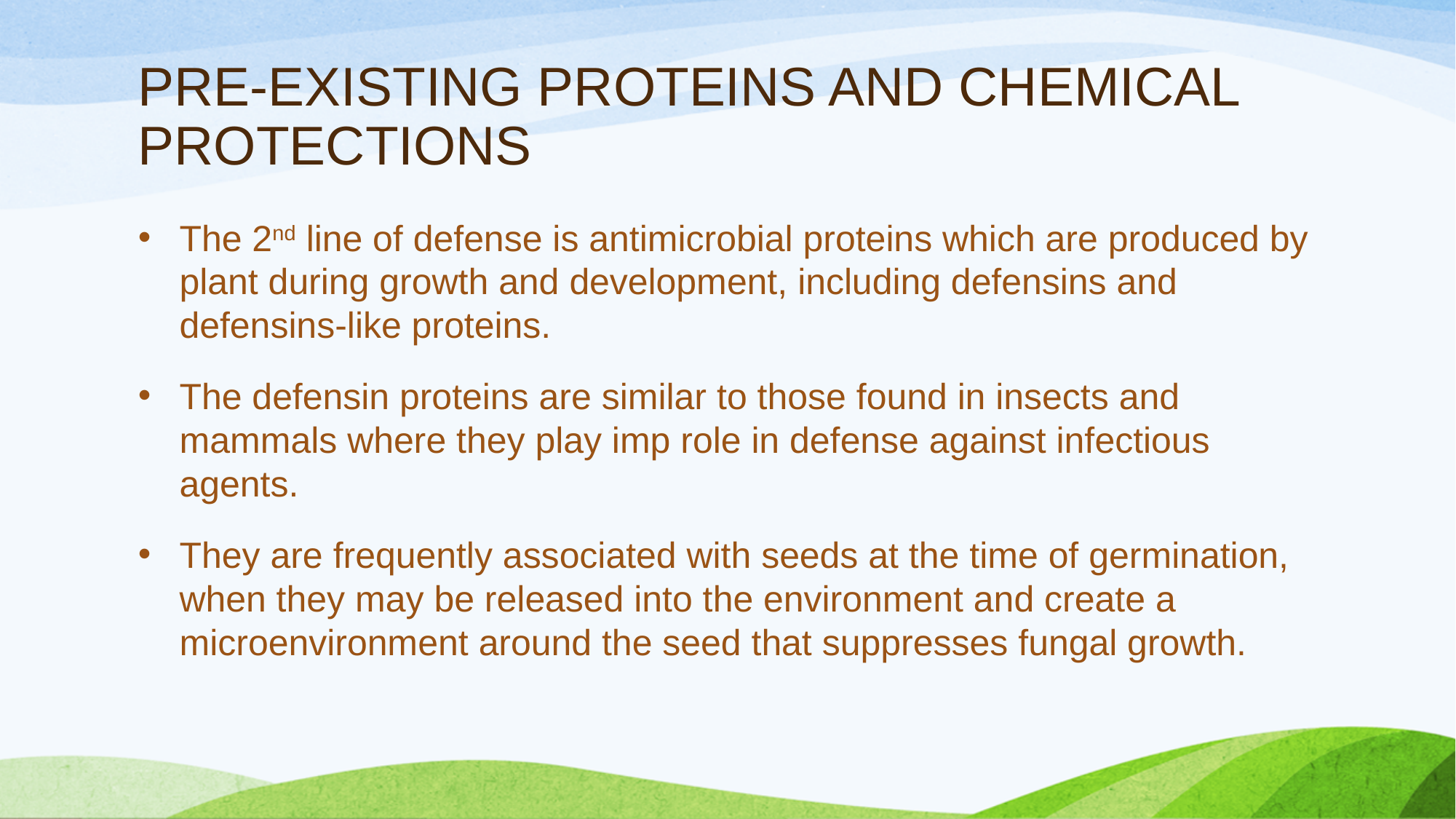

# PRE-EXISTING PROTEINS AND CHEMICAL PROTECTIONS
The 2nd line of defense is antimicrobial proteins which are produced by plant during growth and development, including defensins and defensins-like proteins.
The defensin proteins are similar to those found in insects and mammals where they play imp role in defense against infectious agents.
They are frequently associated with seeds at the time of germination, when they may be released into the environment and create a microenvironment around the seed that suppresses fungal growth.